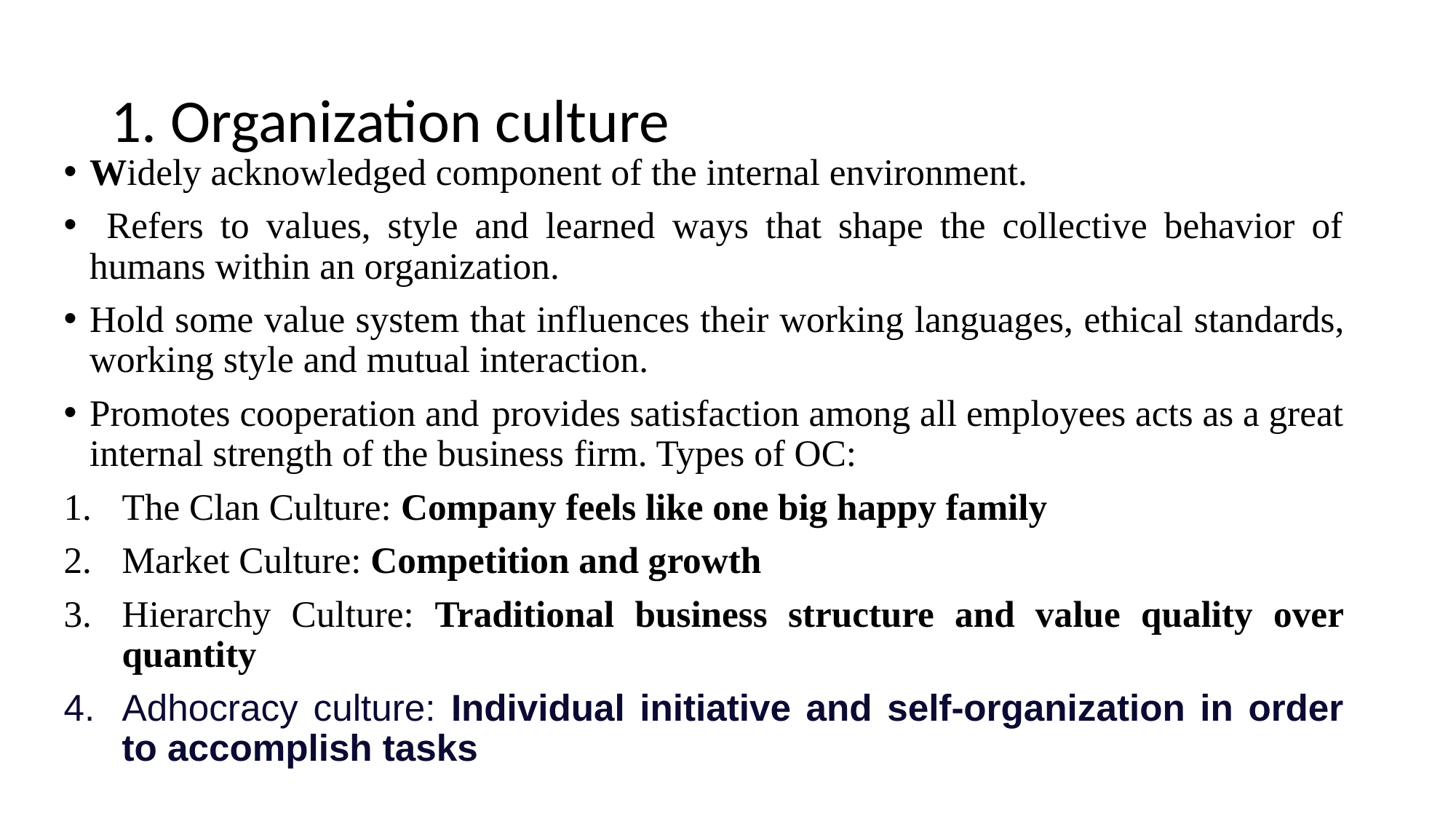

# 1. Organization culture
Widely acknowledged component of the internal environment.
 Refers to values, style and learned ways that shape the collective behavior of humans within an organization.
Hold some value system that influences their working languages, ethical standards, working style and mutual interaction.
Promotes cooperation and provides satisfaction among all employees acts as a great internal strength of the business firm. Types of OC:
The Clan Culture: Company feels like one big happy family
Market Culture: Competition and growth
Hierarchy Culture: Traditional business structure and value quality over quantity
Adhocracy culture: Individual initiative and self-organization in order to accomplish tasks